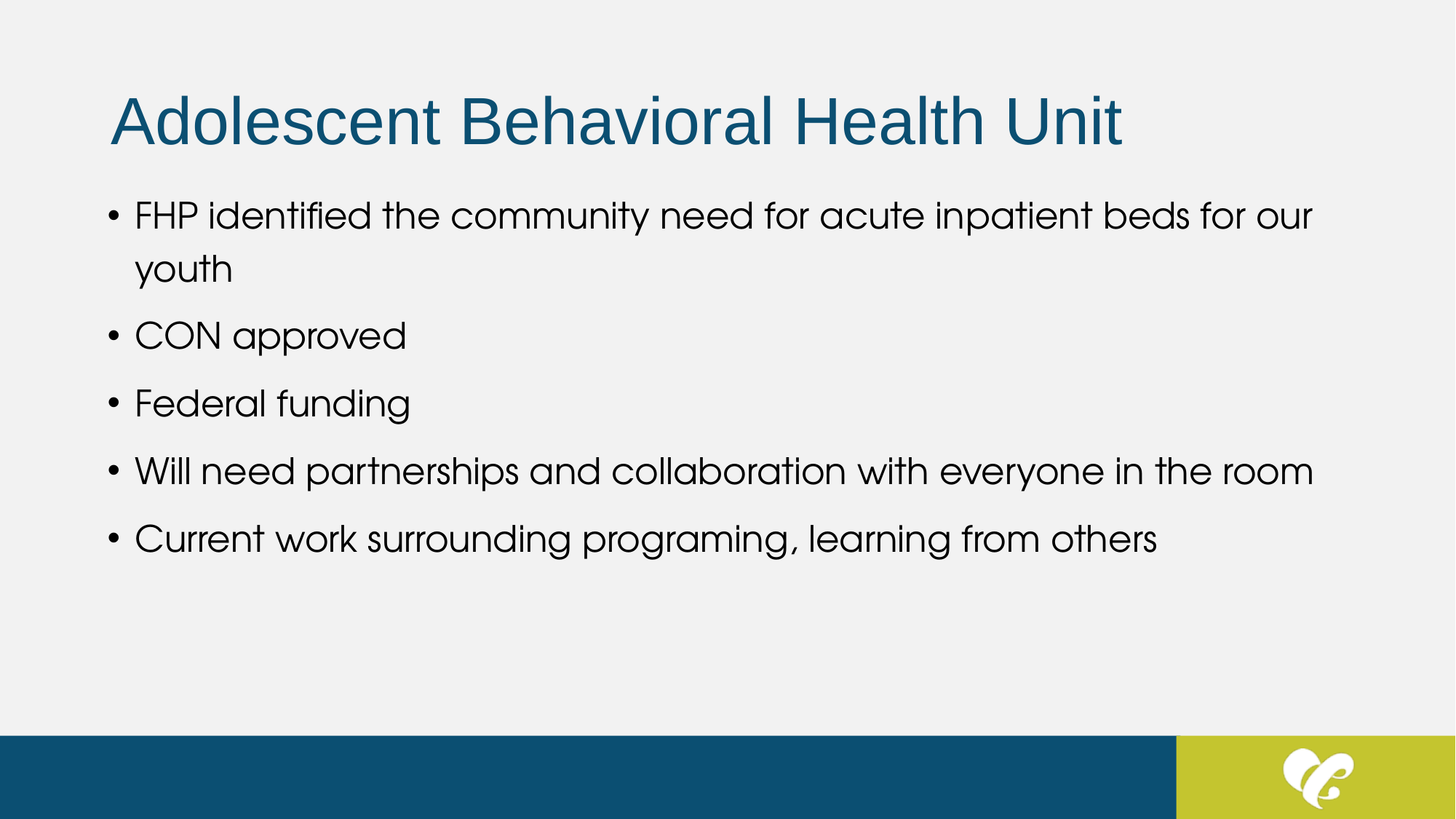

# Adolescent Behavioral Health Unit
FHP identified the community need for acute inpatient beds for our youth
CON approved
Federal funding
Will need partnerships and collaboration with everyone in the room
Current work surrounding programing, learning from others